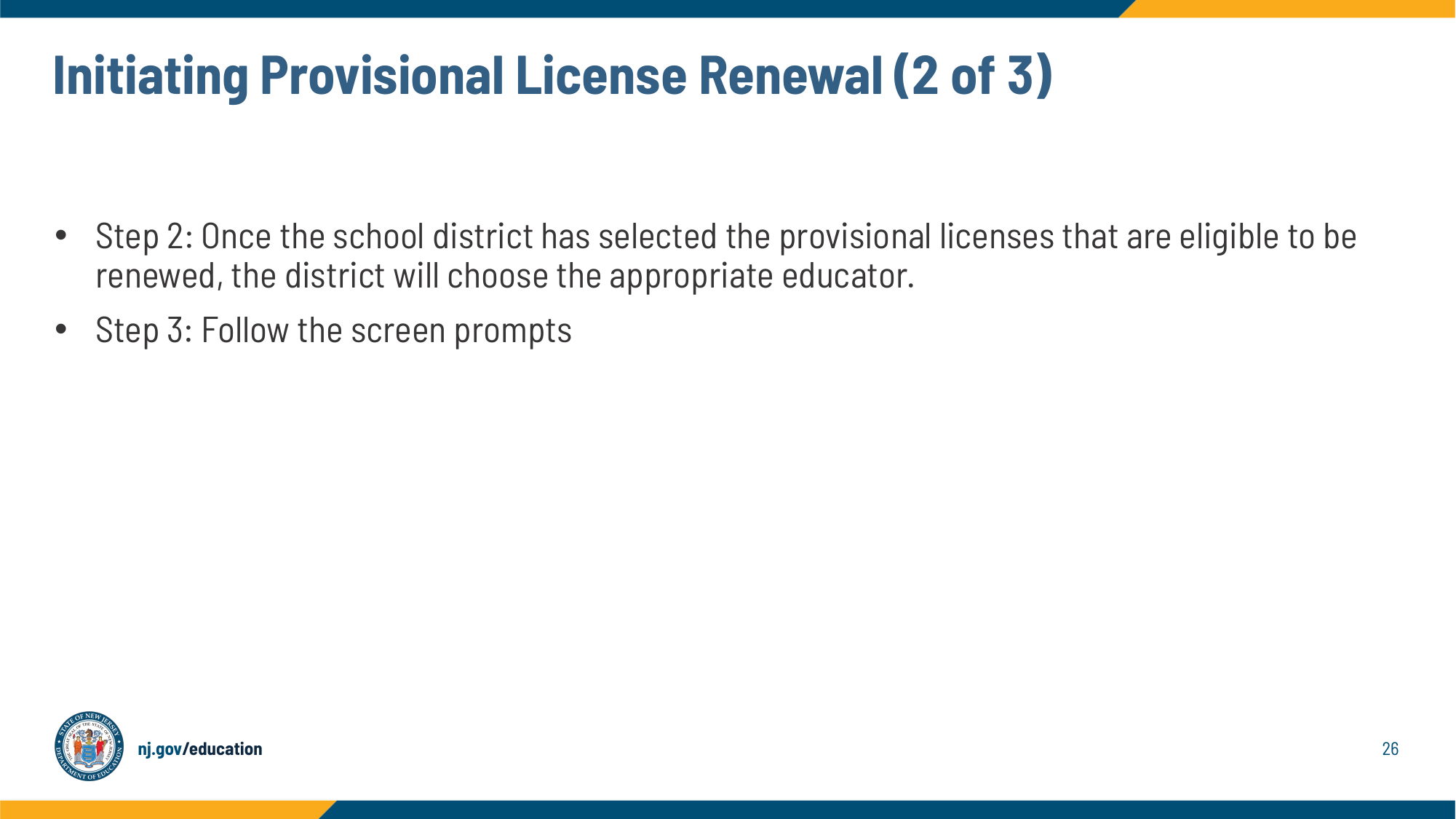

# Initiating Provisional License Renewal (2 of 3)
Step 2: Once the school district has selected the provisional licenses that are eligible to be renewed, the district will choose the appropriate educator.
Step 3: Follow the screen prompts